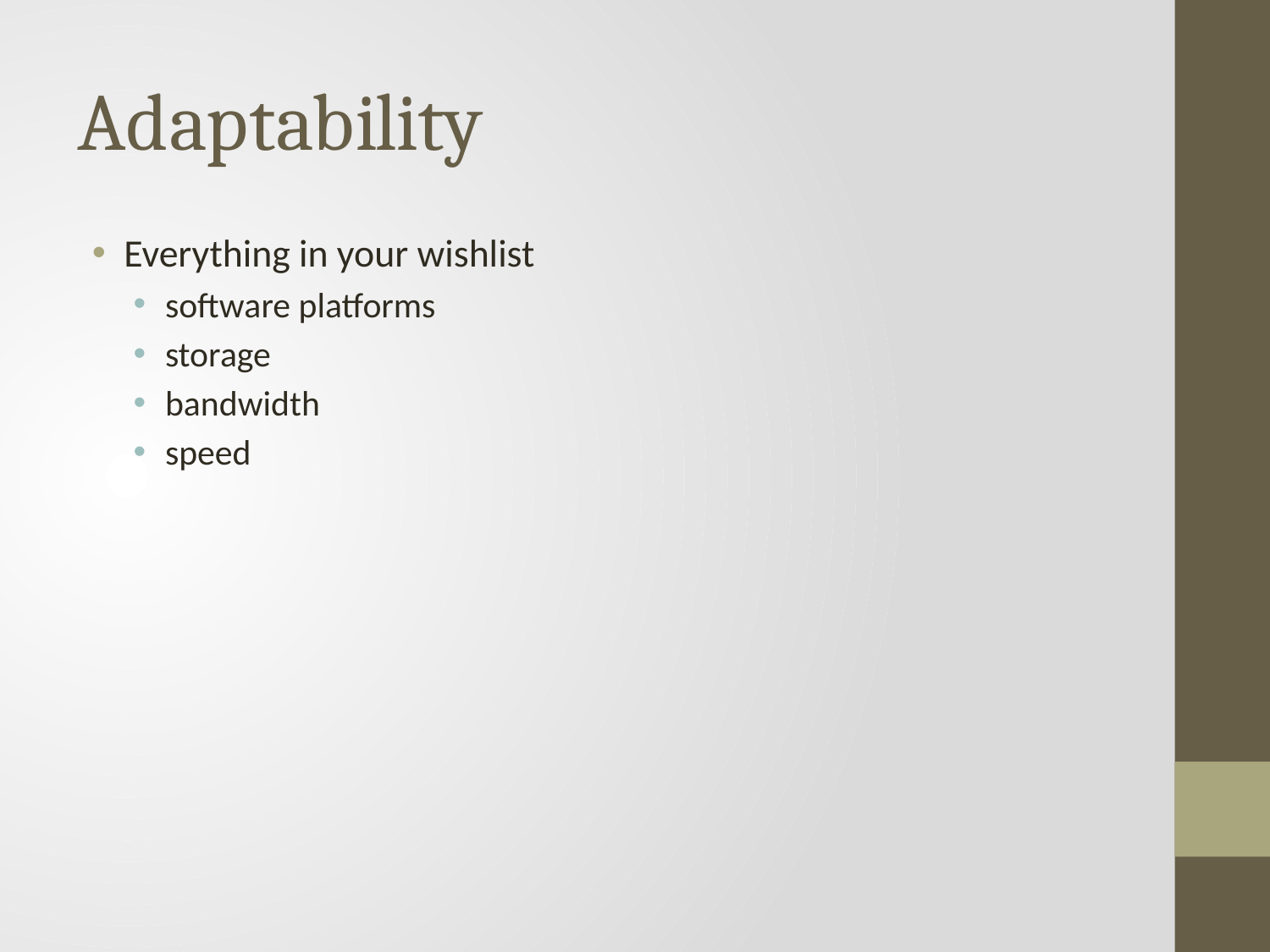

# Adaptability
Everything in your wishlist
software platforms
storage
bandwidth
speed